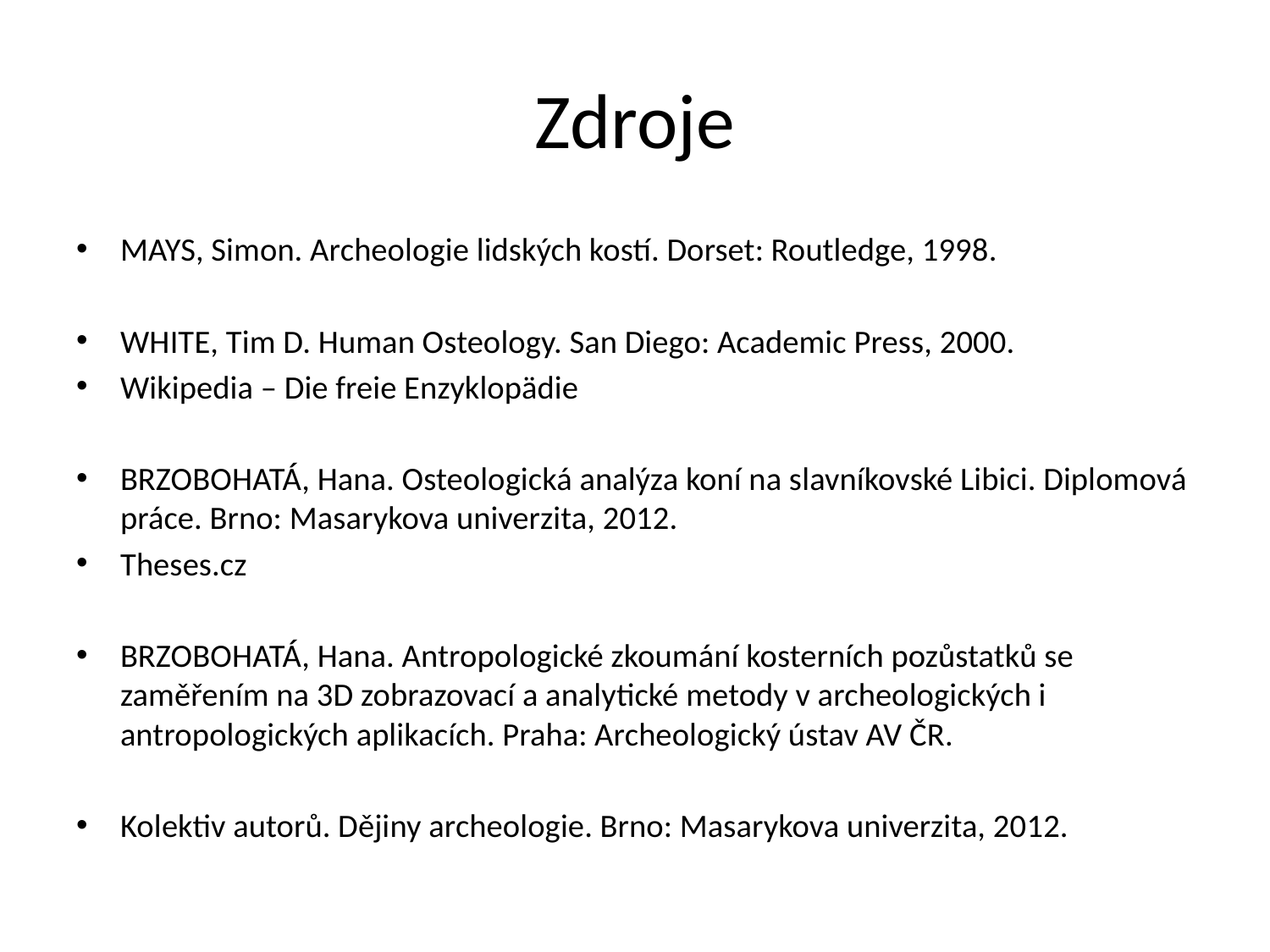

# Zdroje
MAYS, Simon. Archeologie lidských kostí. Dorset: Routledge, 1998. ​

WHITE, Tim D. Human Osteology. San Diego: Academic Press, 2000. ​
Wikipedia – Die freie Enzyklopädie

BRZOBOHATÁ, Hana. Osteologická analýza koní na slavníkovské Libici. Diplomová práce. Brno: Masarykova univerzita, 2012. ​
Theses.cz

BRZOBOHATÁ, Hana. Antropologické zkoumání kosterních pozůstatků se zaměřením na 3D zobrazovací a analytické metody v archeologických i antropologických aplikacích. Praha: Archeologický ústav AV ČR. ​

Kolektiv autorů. Dějiny archeologie. Brno: Masarykova univerzita, 2012.